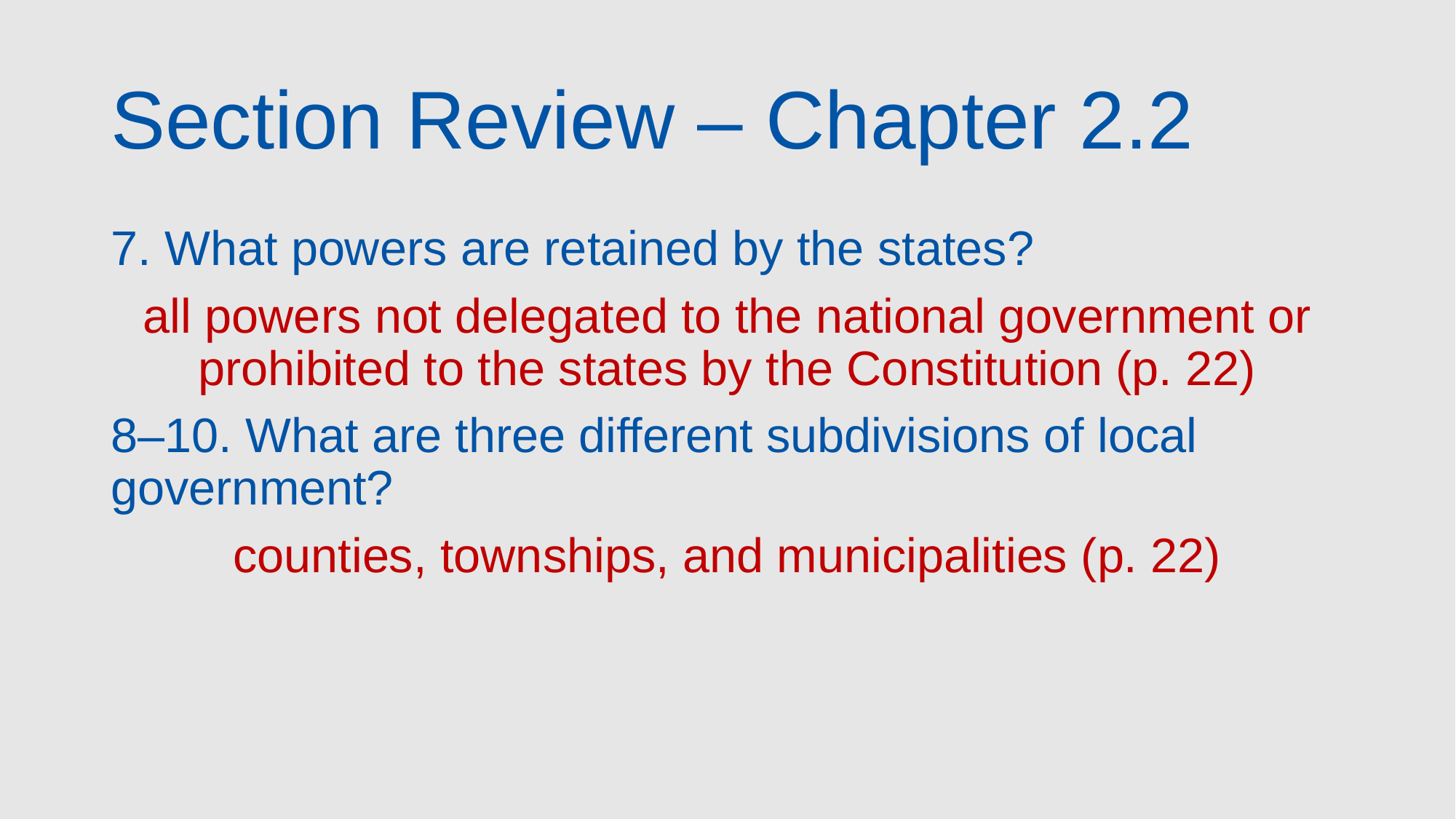

# Section Review – Chapter 2.2
7. What powers are retained by the states?
all powers not delegated to the national government or prohibited to the states by the Constitution (p. 22)
8–10. What are three different subdivisions of local government?
counties, townships, and municipalities (p. 22)